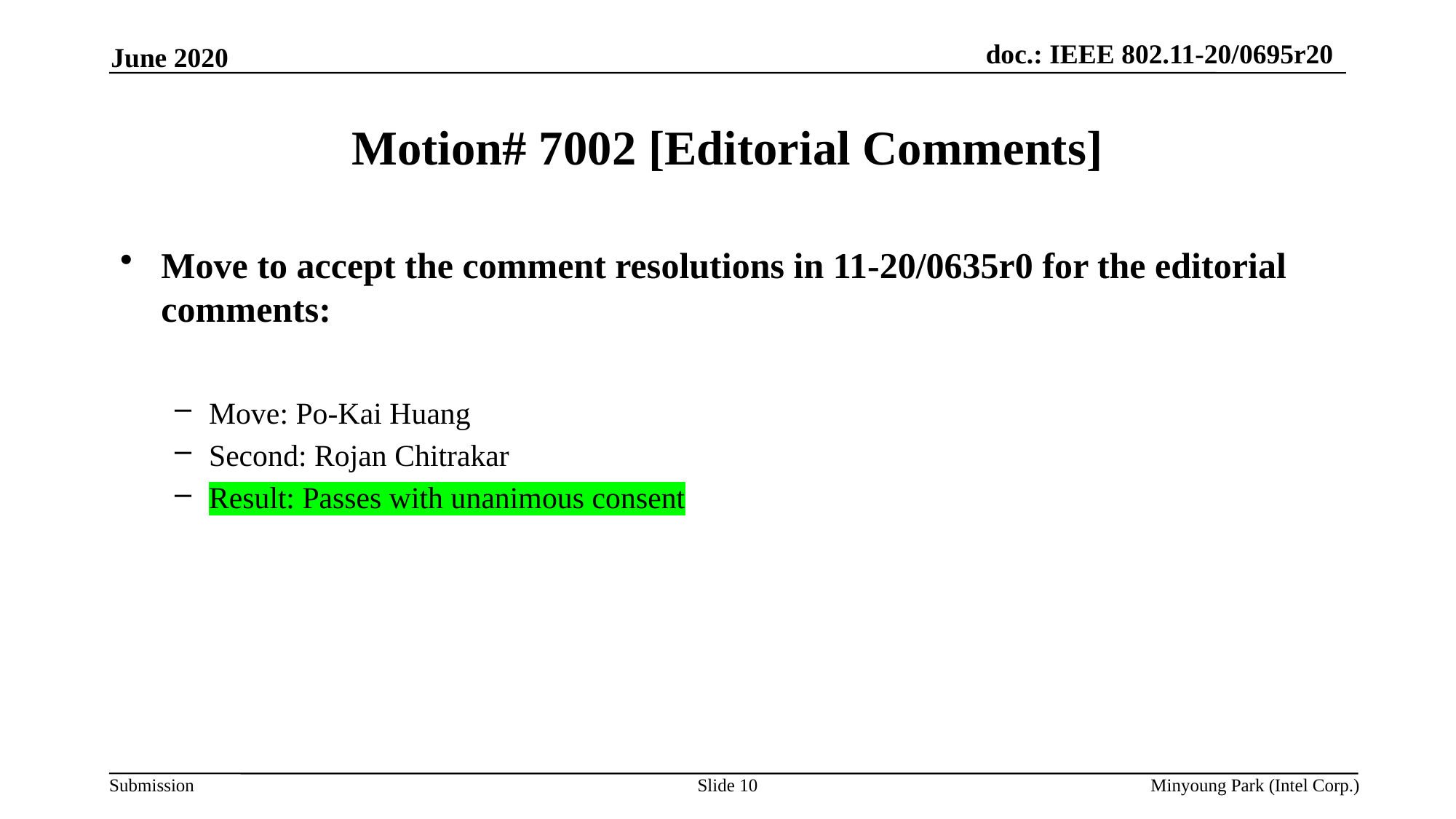

June 2020
# Motion# 7002 [Editorial Comments]
Move to accept the comment resolutions in 11-20/0635r0 for the editorial comments:

Move: Po-Kai Huang
Second: Rojan Chitrakar
Result: Passes with unanimous consent
Slide 10
Minyoung Park (Intel Corp.)